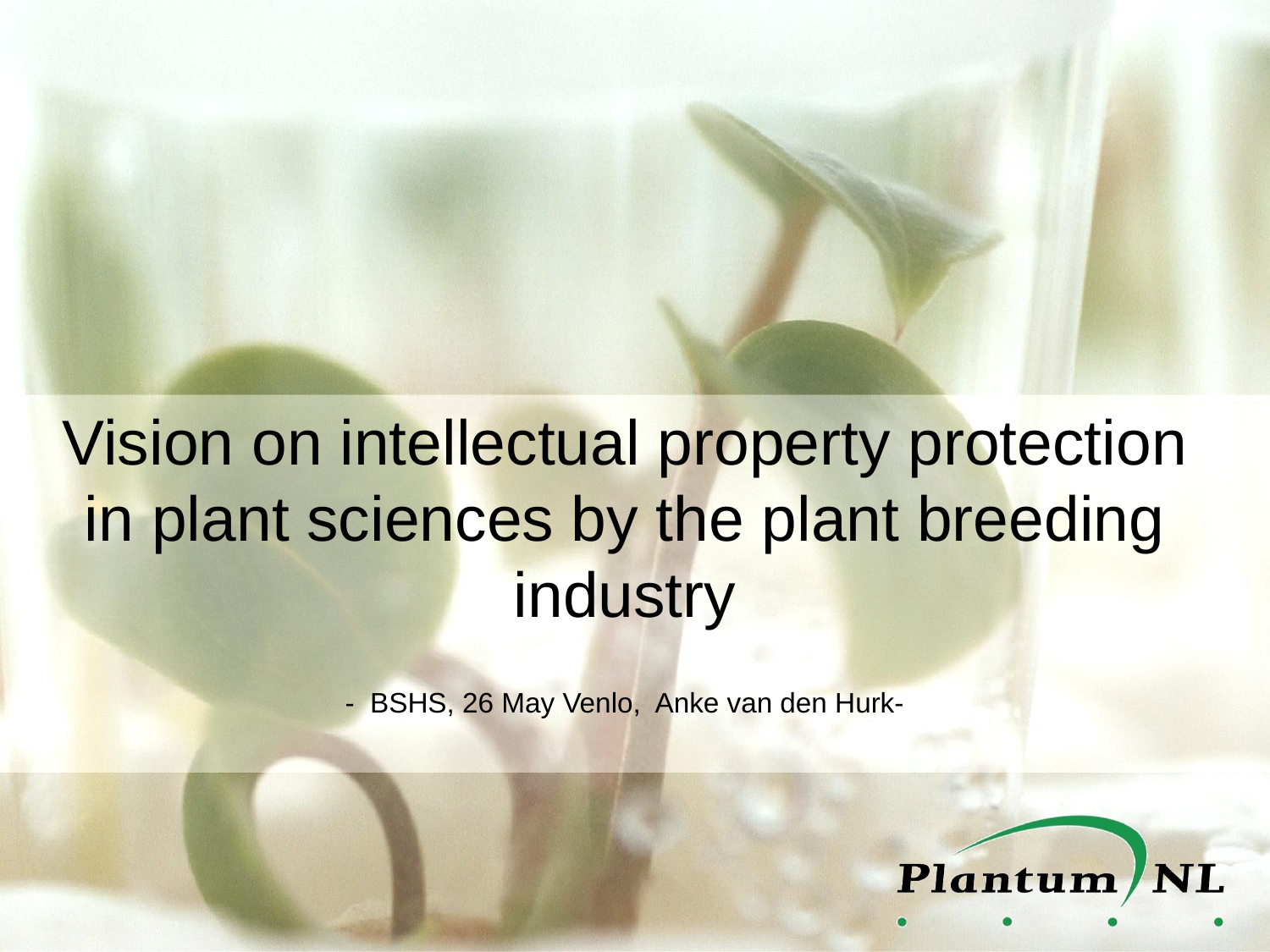

# Vision on intellectual property protection in plant sciences by the plant breeding industry

-  BSHS, 26 May Venlo,  Anke van den Hurk-